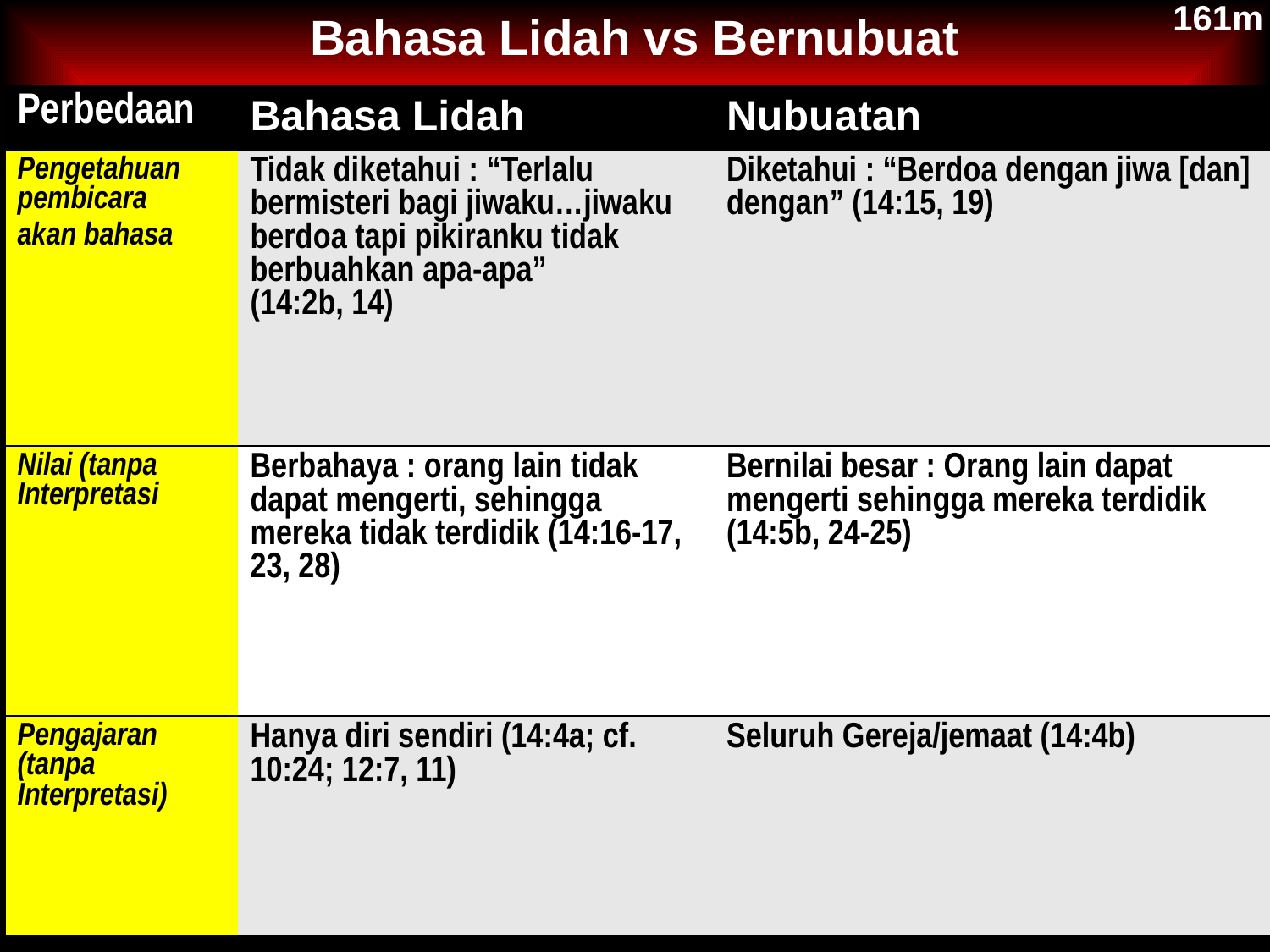

Bahasa Lidah vs Bernubuat
161m
| Perbedaan | Bahasa Lidah | Nubuatan |
| --- | --- | --- |
| Pengetahuan pembicara akan bahasa | Tidak diketahui : “Terlalu bermisteri bagi jiwaku…jiwaku berdoa tapi pikiranku tidak berbuahkan apa-apa” (14:2b, 14) | Diketahui : “Berdoa dengan jiwa [dan] dengan” (14:15, 19) |
| Nilai (tanpa Interpretasi | Berbahaya : orang lain tidak dapat mengerti, sehingga mereka tidak terdidik (14:16-17, 23, 28) | Bernilai besar : Orang lain dapat mengerti sehingga mereka terdidik (14:5b, 24-25) |
| Pengajaran (tanpa Interpretasi) | Hanya diri sendiri (14:4a; cf. 10:24; 12:7, 11) | Seluruh Gereja/jemaat (14:4b) |